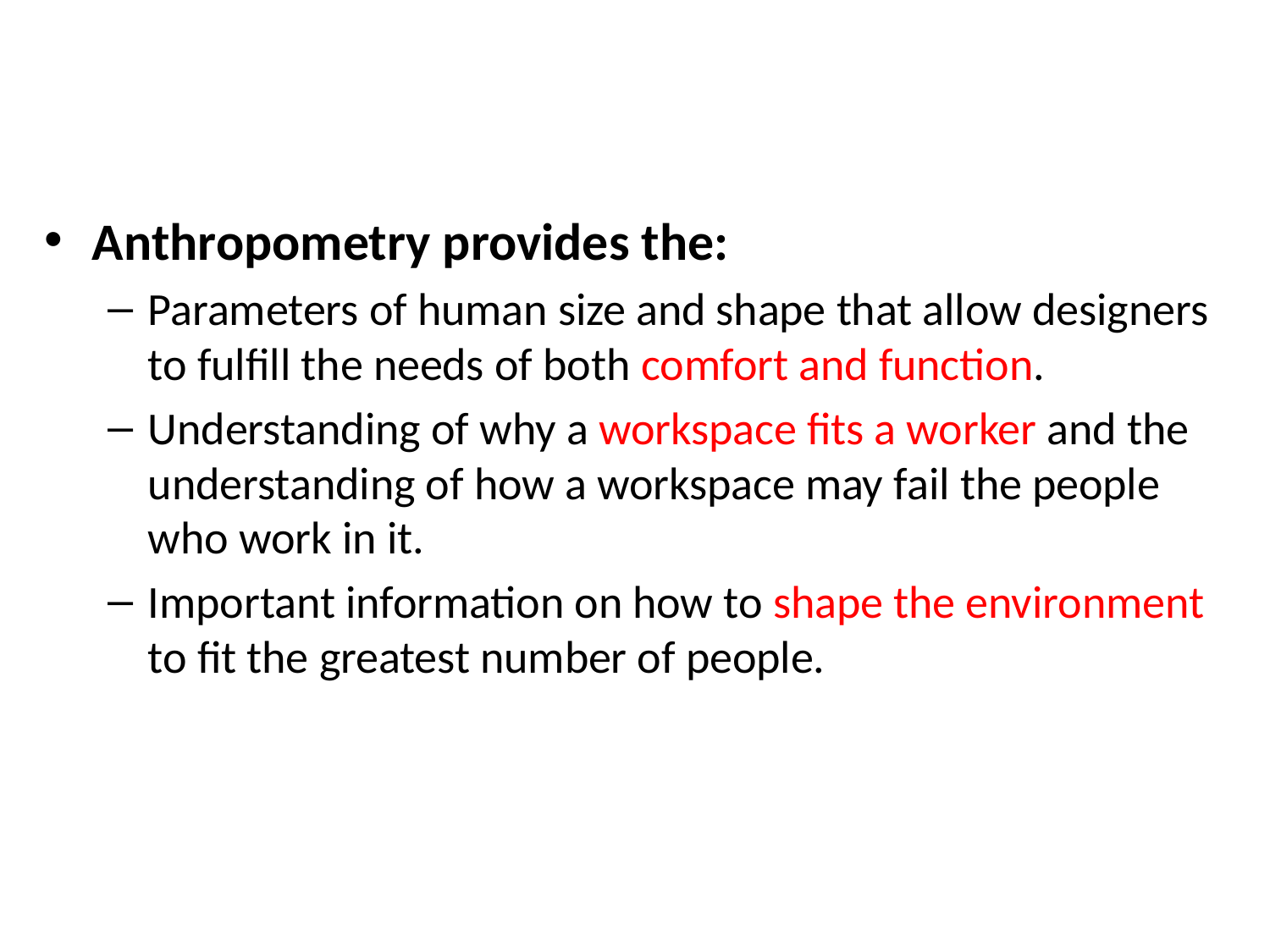

Anthropometry provides the:
Parameters of human size and shape that allow designers to fulfill the needs of both comfort and function.
Understanding of why a workspace fits a worker and the understanding of how a workspace may fail the people who work in it.
Important information on how to shape the environment to fit the greatest number of people.